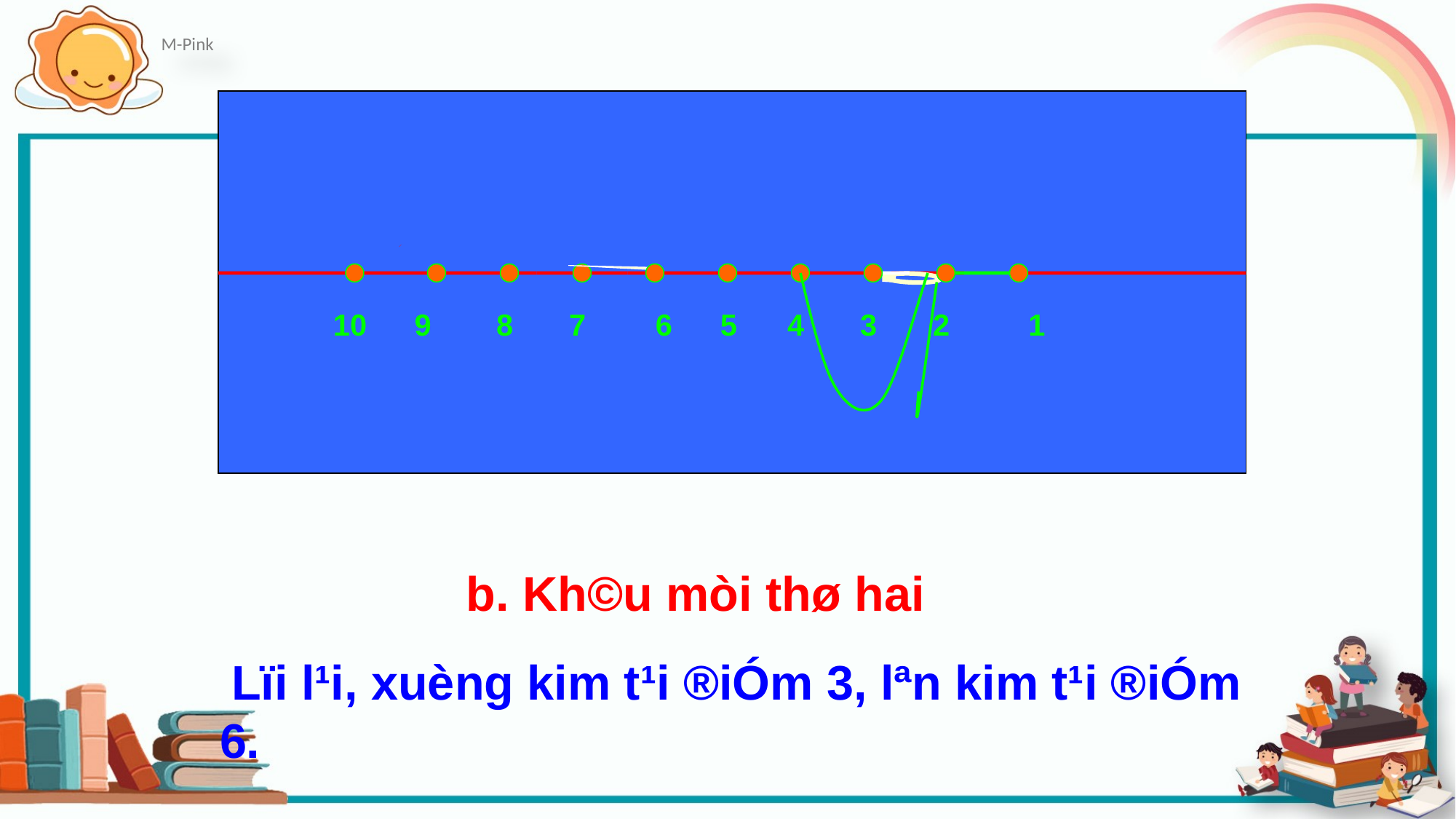

10
9
8
7
6
5
4
3
2
1
b. Kh©u mòi thø hai
 Lïi l¹i, xuèng kim t¹i ®iÓm 3, lªn kim t¹i ®iÓm 6.